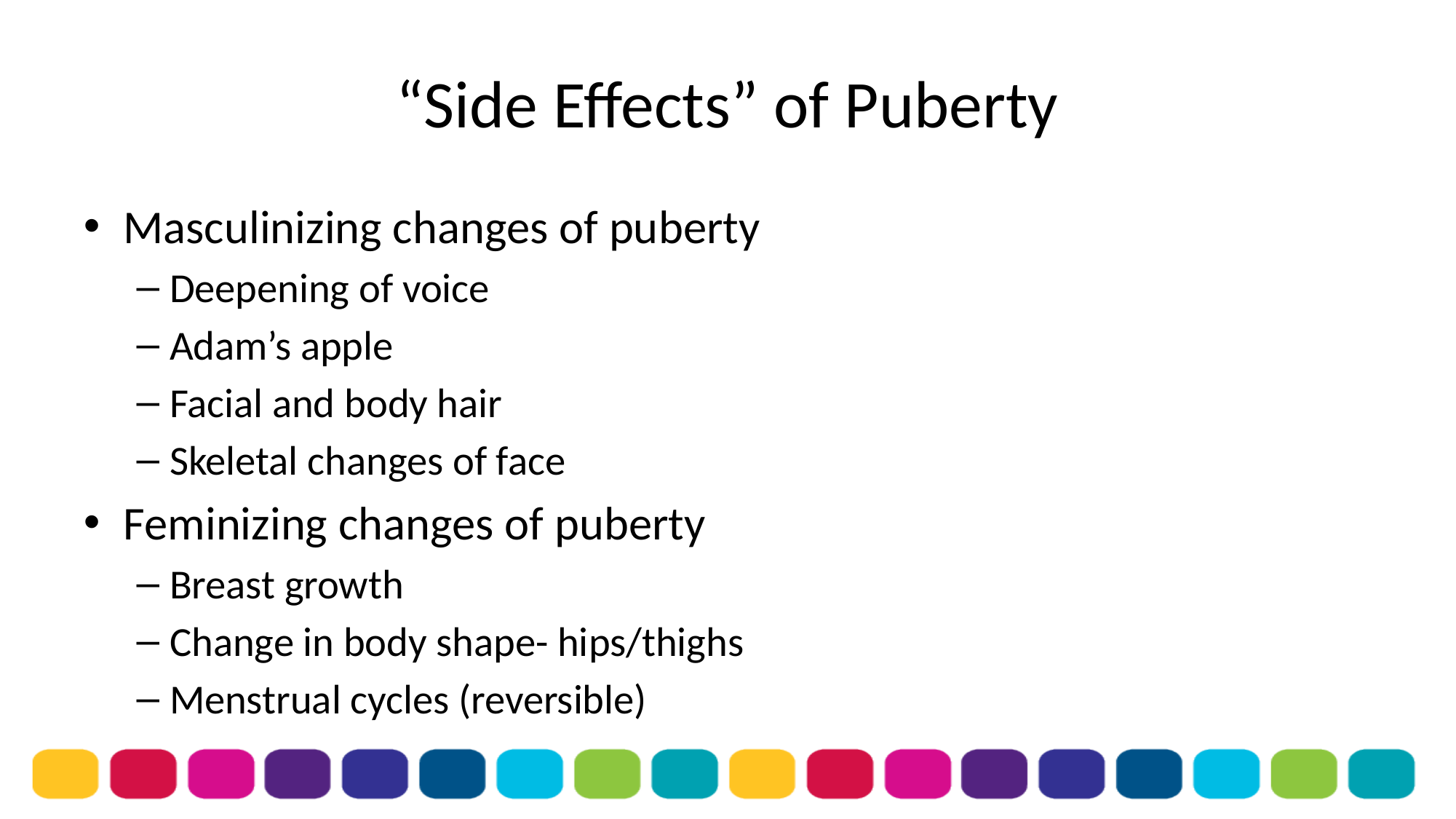

# “Side Effects” of Puberty
Masculinizing changes of puberty
Deepening of voice
Adam’s apple
Facial and body hair
Skeletal changes of face
Feminizing changes of puberty
Breast growth
Change in body shape- hips/thighs
Menstrual cycles (reversible)